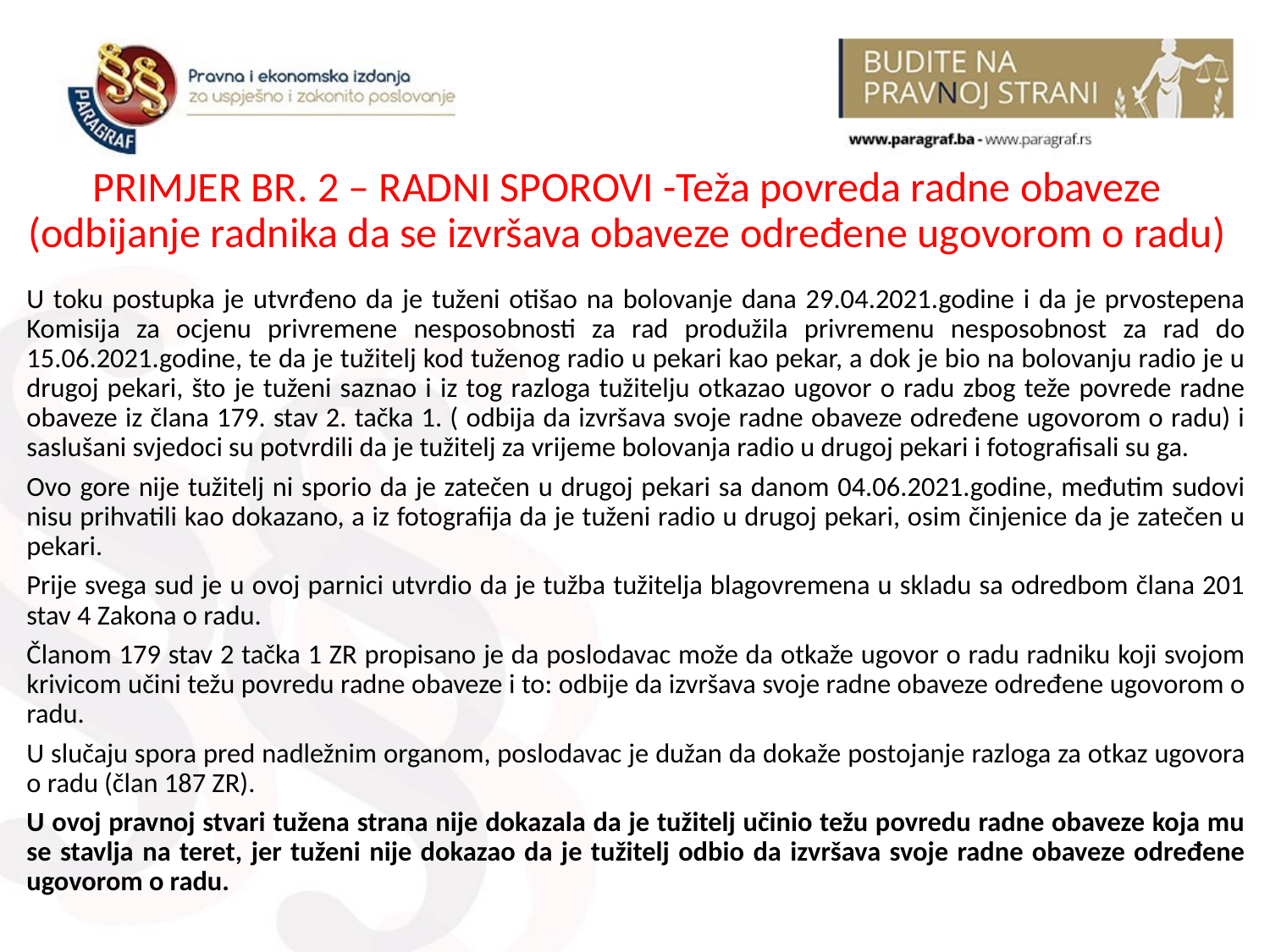

# PRIMJER BR. 2 – RADNI SPOROVI -Teža povreda radne obaveze (odbijanje radnika da se izvršava obaveze određene ugovorom o radu)
U toku postupka je utvrđeno da je tuženi otišao na bolovanje dana 29.04.2021.godine i da je prvostepena Komisija za ocjenu privremene nesposobnosti za rad produžila privremenu nesposobnost za rad do 15.06.2021.godine, te da je tužitelj kod tuženog radio u pekari kao pekar, a dok je bio na bolovanju radio je u drugoj pekari, što je tuženi saznao i iz tog razloga tužitelju otkazao ugovor o radu zbog teže povrede radne obaveze iz člana 179. stav 2. tačka 1. ( odbija da izvršava svoje radne obaveze određene ugovorom o radu) i saslušani svjedoci su potvrdili da je tužitelj za vrijeme bolovanja radio u drugoj pekari i fotografisali su ga.
Ovo gore nije tužitelj ni sporio da je zatečen u drugoj pekari sa danom 04.06.2021.godine, međutim sudovi nisu prihvatili kao dokazano, a iz fotografija da je tuženi radio u drugoj pekari, osim činjenice da je zatečen u pekari.
Prije svega sud je u ovoj parnici utvrdio da je tužba tužitelja blagovremena u skladu sa odredbom člana 201 stav 4 Zakona o radu.
Članom 179 stav 2 tačka 1 ZR propisano je da poslodavac može da otkaže ugovor o radu radniku koji svojom krivicom učini težu povredu radne obaveze i to: odbije da izvršava svoje radne obaveze određene ugovorom o radu.
U slučaju spora pred nadležnim organom, poslodavac je dužan da dokaže postojanje razloga za otkaz ugovora o radu (član 187 ZR).
U ovoj pravnoj stvari tužena strana nije dokazala da je tužitelj učinio težu povredu radne obaveze koja mu se stavlja na teret, jer tuženi nije dokazao da je tužitelj odbio da izvršava svoje radne obaveze određene ugovorom o radu.